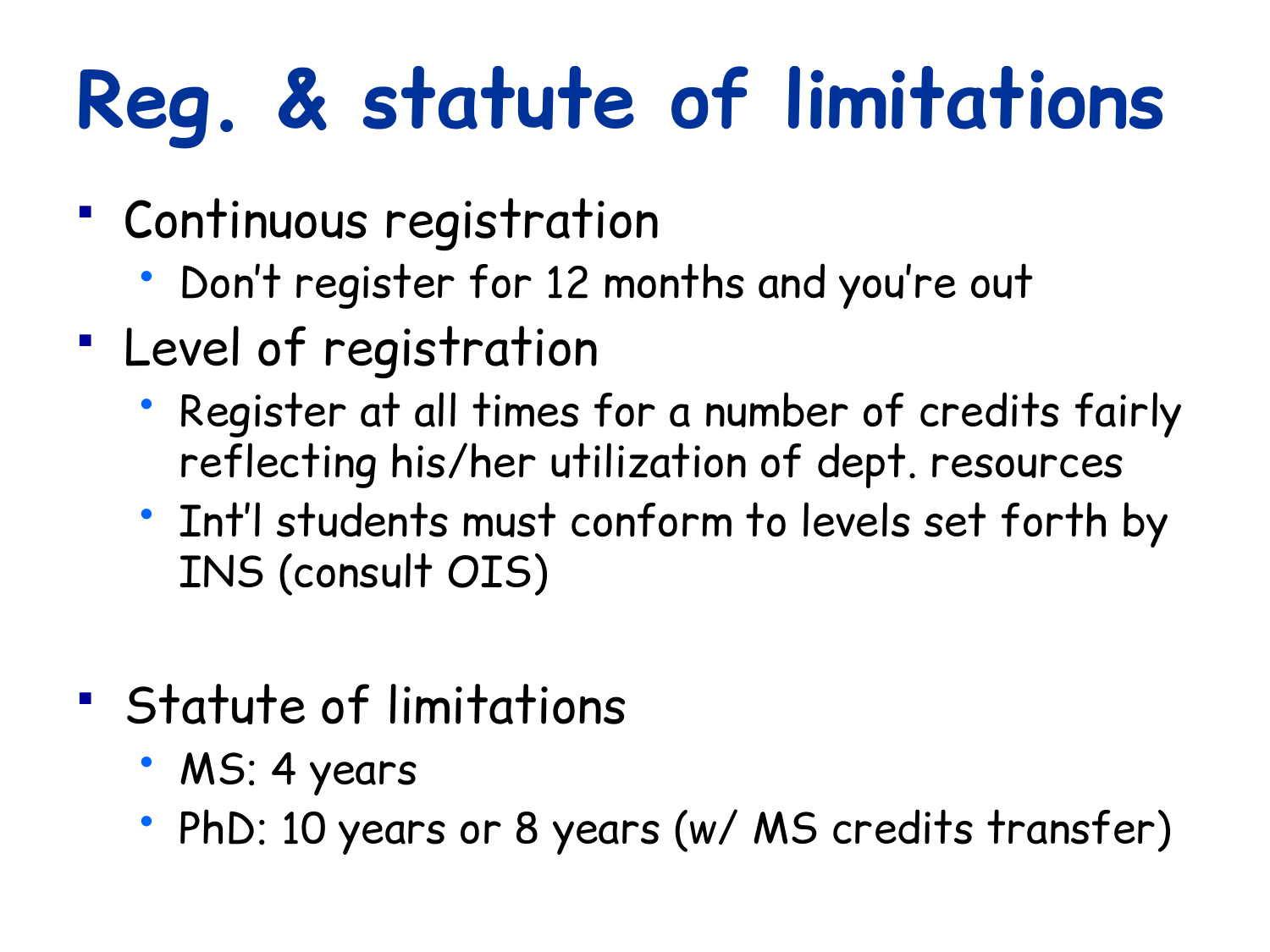

# Reg. & statute of limitations
Continuous registration
Don’t register for 12 months and you’re out
Level of registration
Register at all times for a number of credits fairly reflecting his/her utilization of dept. resources
Int’l students must conform to levels set forth by INS (consult OIS)

Statute of limitations
MS: 4 years
PhD: 10 years or 8 years (w/ MS credits transfer)